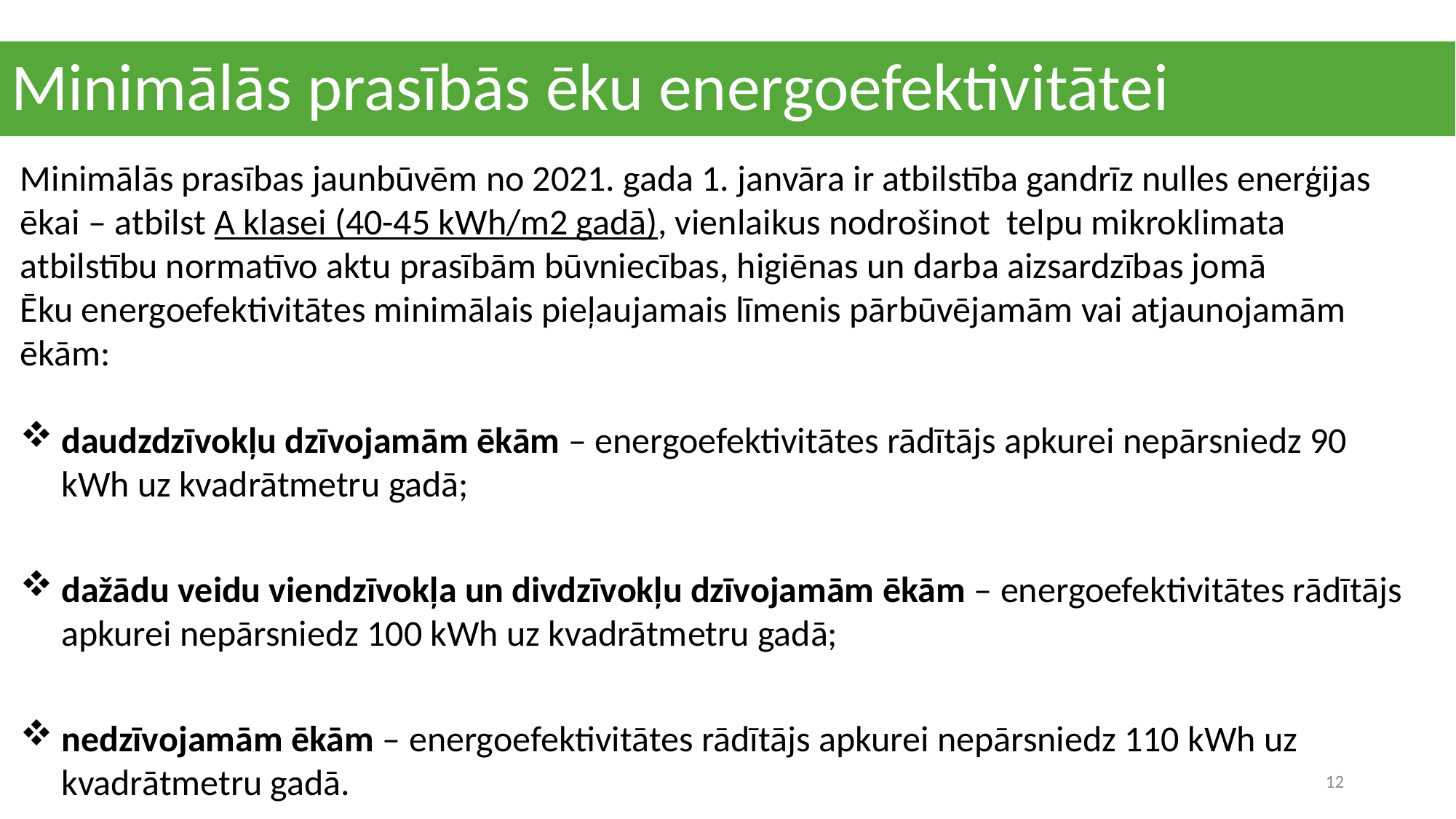

# Minimālās prasībās ēku energoefektivitātei
Minimālās prasības jaunbūvēm no 2021. gada 1. janvāra ir atbilstība gandrīz nulles enerģijas ēkai – atbilst A klasei (40-45 kWh/m2 gadā), vienlaikus nodrošinot  telpu mikroklimata atbilstību normatīvo aktu prasībām būvniecības, higiēnas un darba aizsardzības jomā
Ēku energoefektivitātes minimālais pieļaujamais līmenis pārbūvējamām vai atjaunojamām ēkām:

daudzdzīvokļu dzīvojamām ēkām – energoefektivitātes rādītājs apkurei nepārsniedz 90 kWh uz kvadrātmetru gadā;

dažādu veidu viendzīvokļa un divdzīvokļu dzīvojamām ēkām – energoefektivitātes rādītājs apkurei nepārsniedz 100 kWh uz kvadrātmetru gadā;

nedzīvojamām ēkām – energoefektivitātes rādītājs apkurei nepārsniedz 110 kWh uz kvadrātmetru gadā.

12